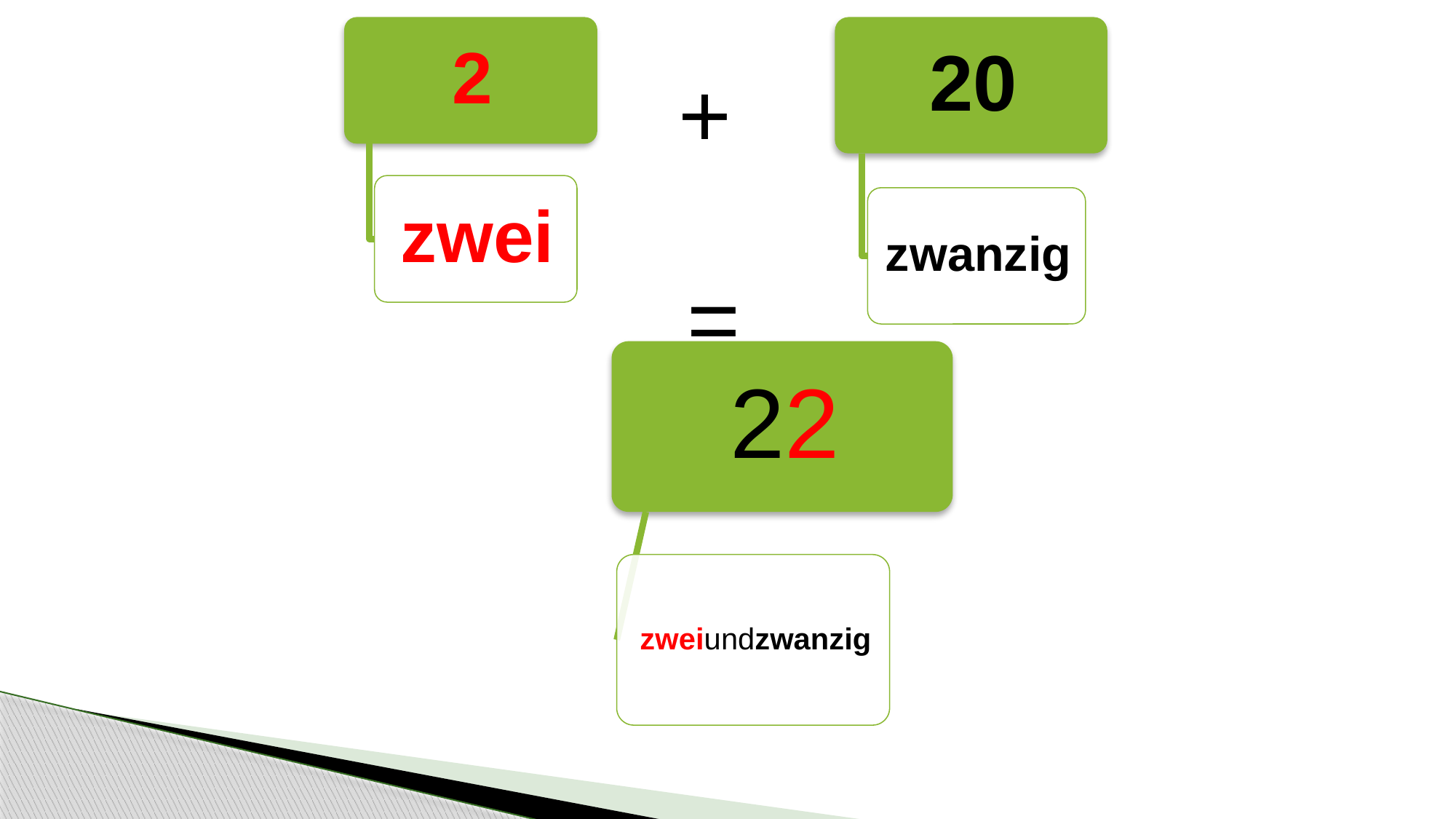

2
zwei
20
zwanzig
+
=
22
zweiundzwanzig